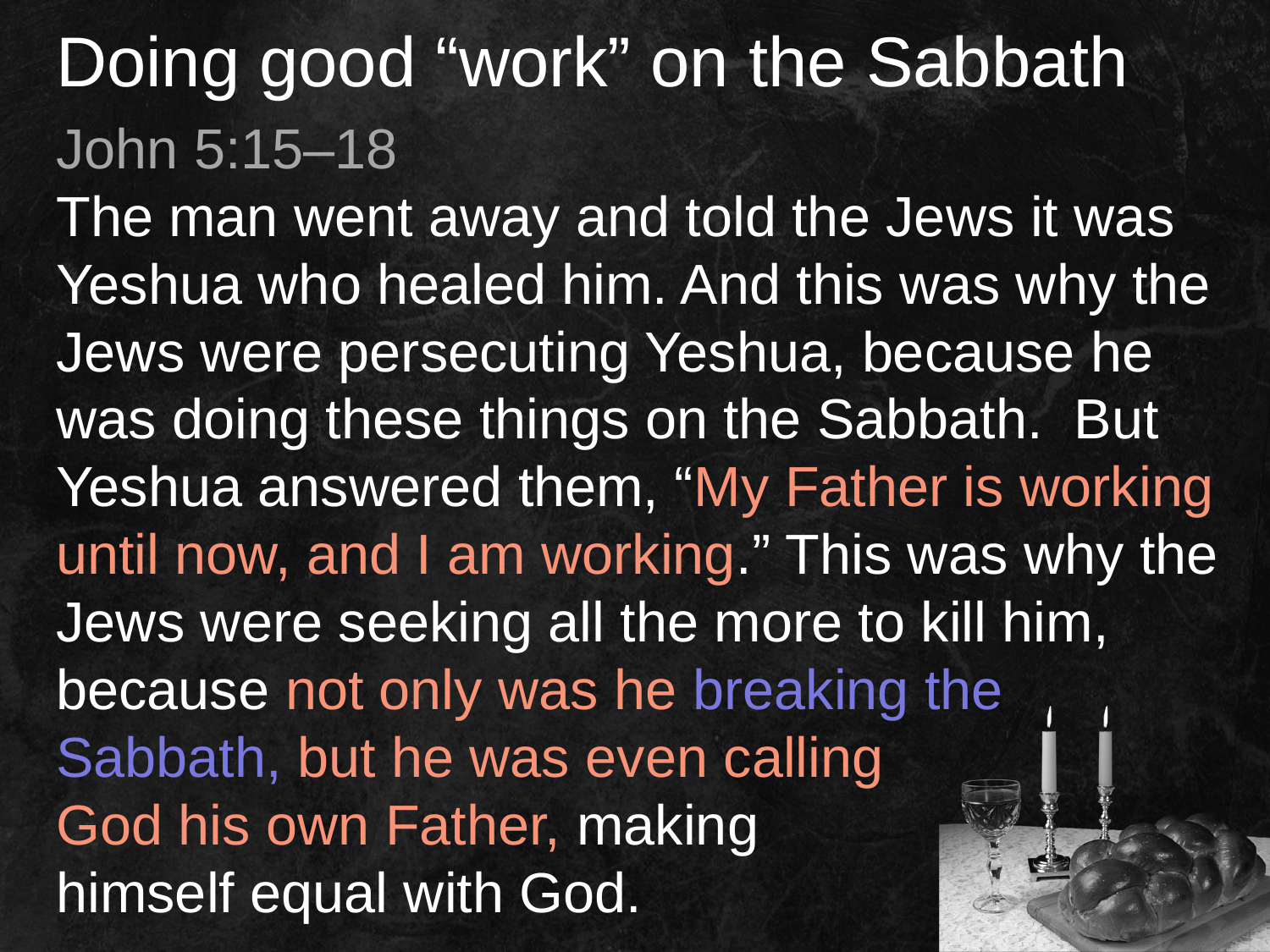

# Doing good “work” on the Sabbath
John 5:15–18
The man went away and told the Jews it was Yeshua who healed him. And this was why the Jews were persecuting Yeshua, because he was doing these things on the Sabbath.  But Yeshua answered them, “My Father is working until now, and I am working.” This was why the Jews were seeking all the more to kill him, because not only was he breaking the
Sabbath, but he was even calling
God his own Father, making
himself equal with God.